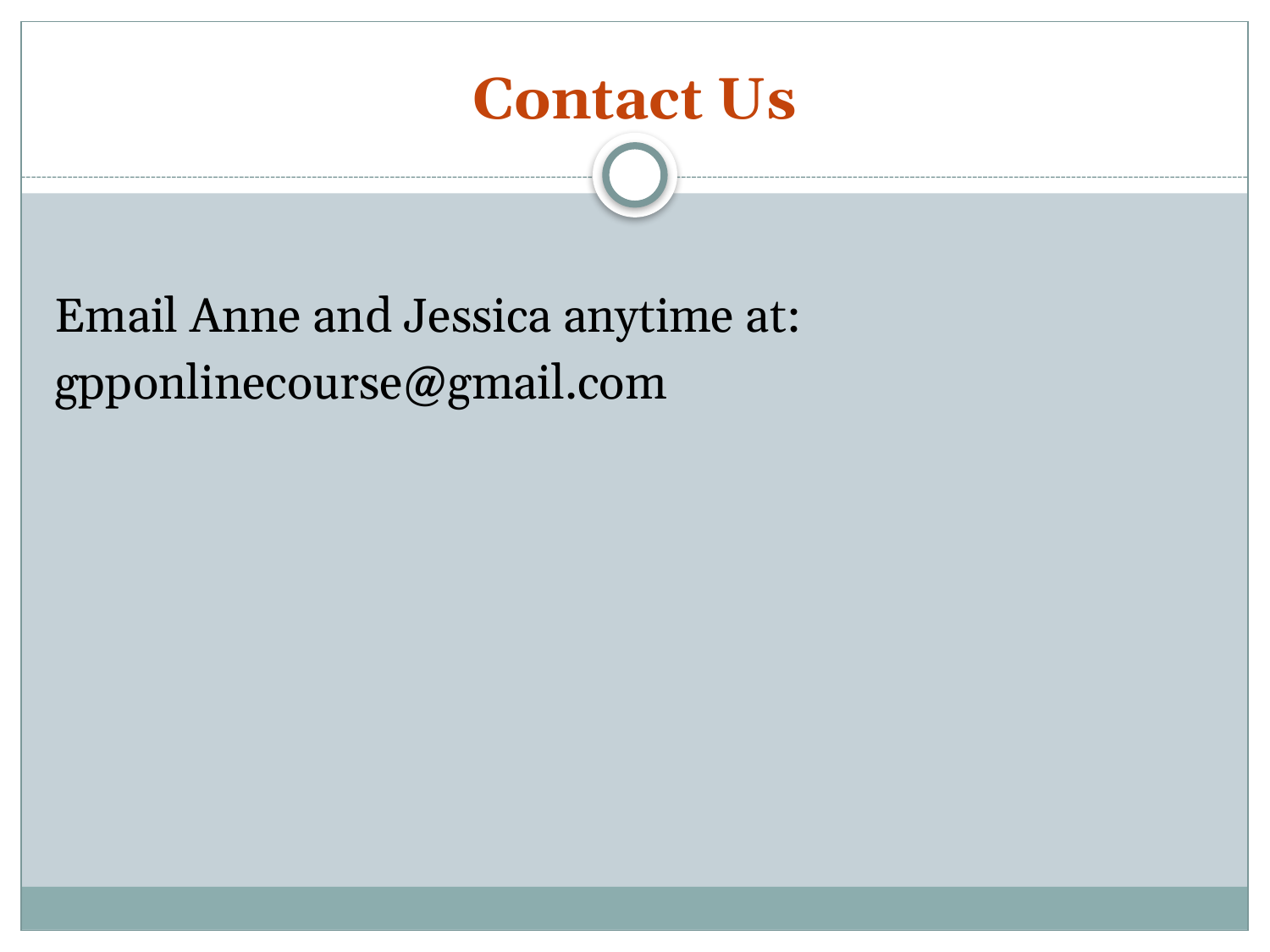

# Contact Us

Email Anne and Jessica anytime at:
gpponlinecourse@gmail.com